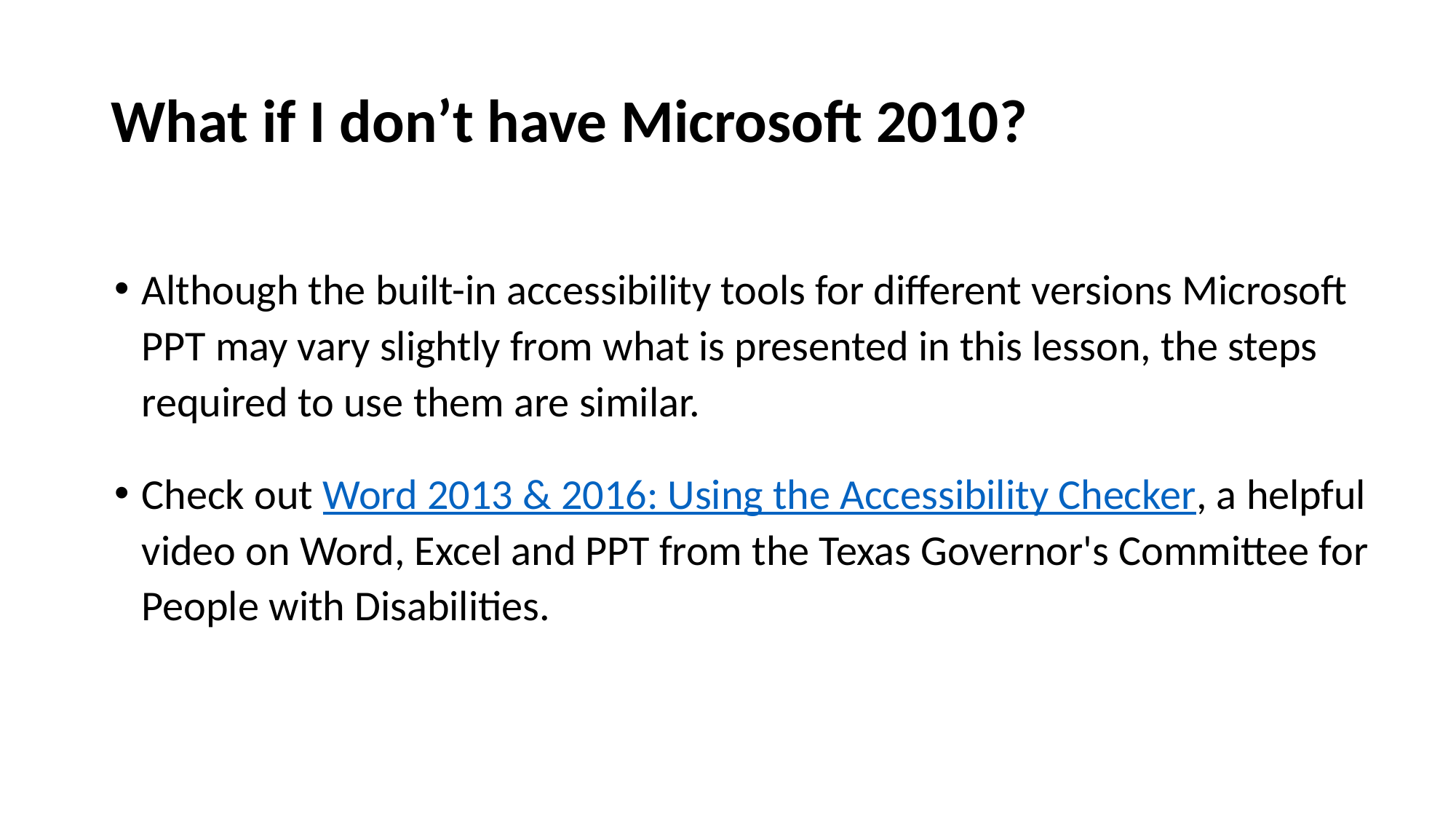

# What if I don’t have Microsoft 2010?
Although the built-in accessibility tools for different versions Microsoft PPT may vary slightly from what is presented in this lesson, the steps required to use them are similar.
Check out Word 2013 & 2016: Using the Accessibility Checker, a helpful video on Word, Excel and PPT from the Texas Governor's Committee for People with Disabilities.